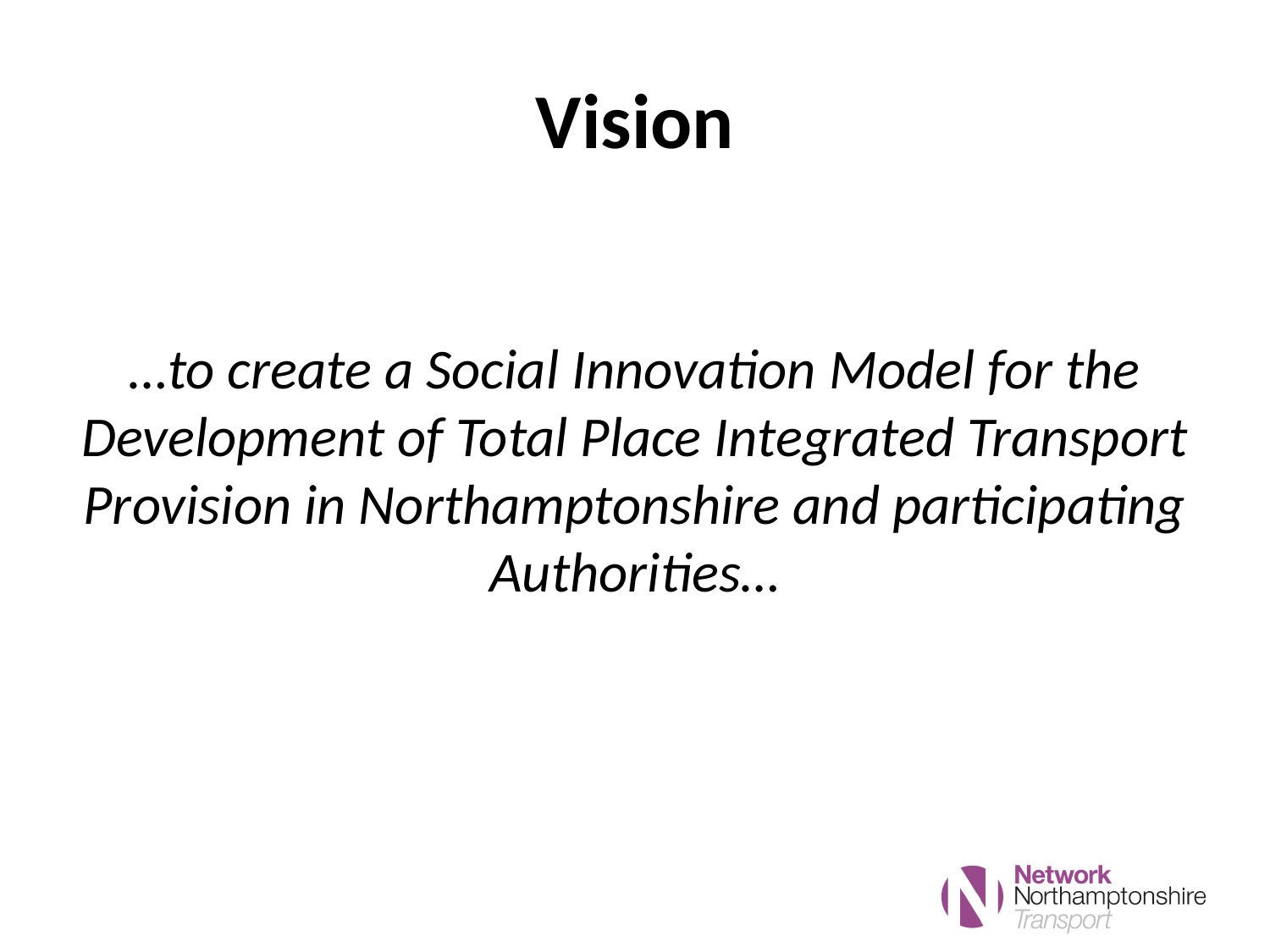

# Vision
…to create a Social Innovation Model for the Development of Total Place Integrated Transport Provision in Northamptonshire and participating Authorities…